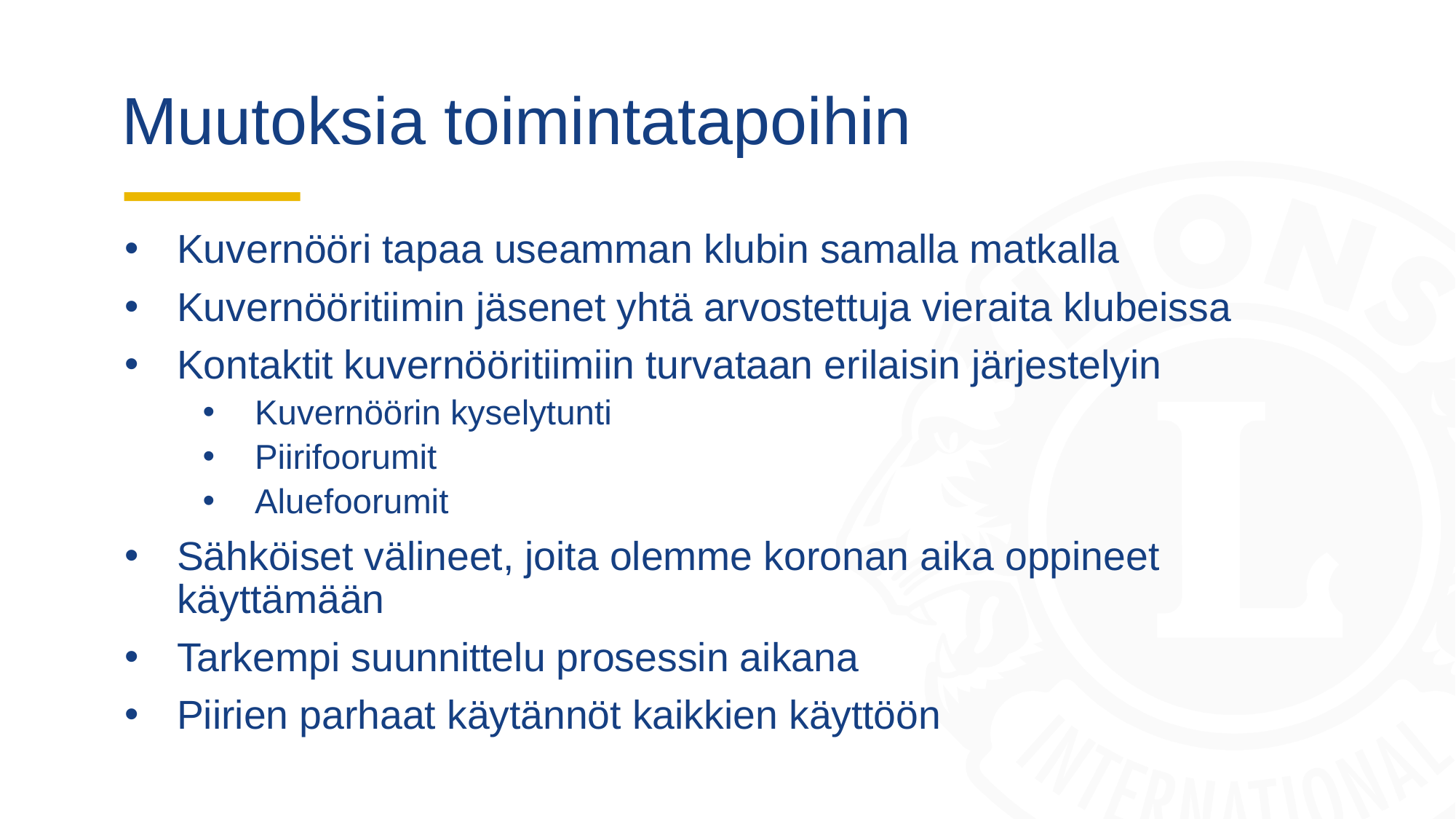

# Muutoksia toimintatapoihin
Kuvernööri tapaa useamman klubin samalla matkalla
Kuvernööritiimin jäsenet yhtä arvostettuja vieraita klubeissa
Kontaktit kuvernööritiimiin turvataan erilaisin järjestelyin
Kuvernöörin kyselytunti
Piirifoorumit
Aluefoorumit
Sähköiset välineet, joita olemme koronan aika oppineet käyttämään
Tarkempi suunnittelu prosessin aikana
Piirien parhaat käytännöt kaikkien käyttöön